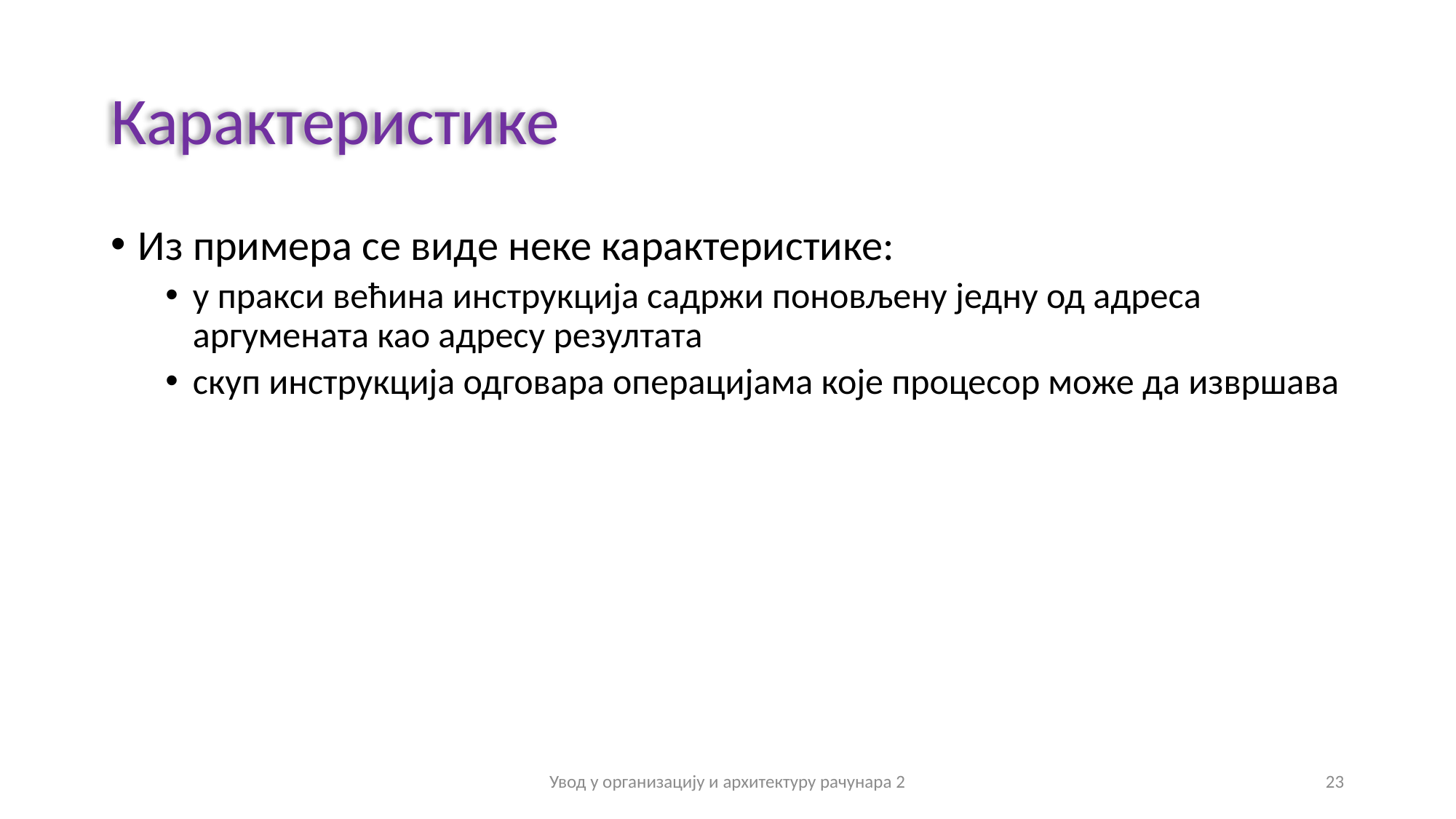

# Карактеристике
Из примера се виде неке карактеристике:
у пракси већина инструкција садржи поновљену једну од адреса аргумената као адресу резултата
скуп инструкција одговара операцијама које процесор може да извршава
Увод у организацију и архитектуру рачунара 2
23